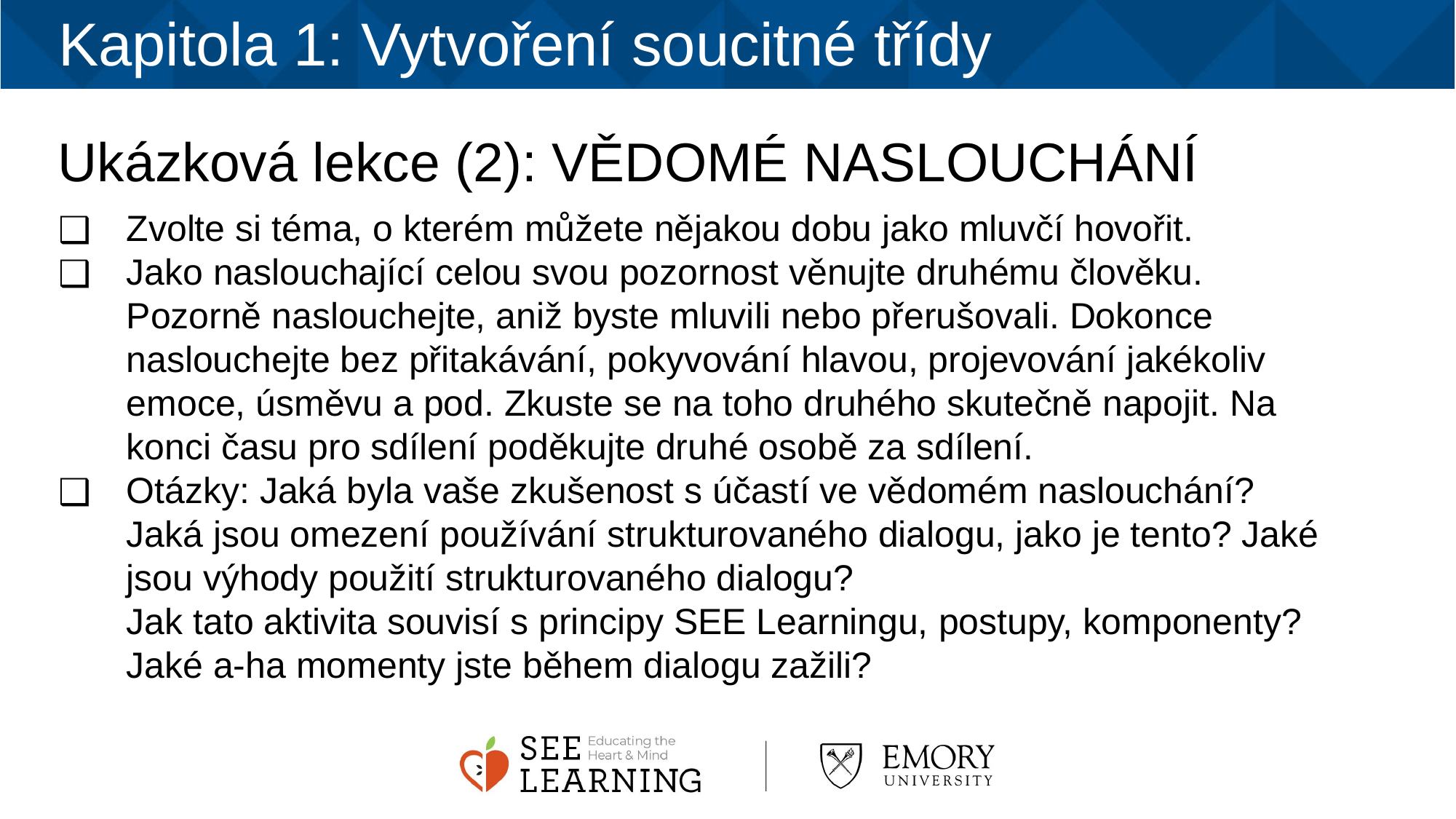

Kapitola 1: Vytvoření soucitné třídy
Ukázková lekce (2): VĚDOMÉ NASLOUCHÁNÍ
Zvolte si téma, o kterém můžete nějakou dobu jako mluvčí hovořit.
Jako naslouchající celou svou pozornost věnujte druhému člověku. Pozorně naslouchejte, aniž byste mluvili nebo přerušovali. Dokonce naslouchejte bez přitakávání, pokyvování hlavou, projevování jakékoliv emoce, úsměvu a pod. Zkuste se na toho druhého skutečně napojit. Na konci času pro sdílení poděkujte druhé osobě za sdílení.
Otázky: Jaká byla vaše zkušenost s účastí ve vědomém naslouchání? Jaká jsou omezení používání strukturovaného dialogu, jako je tento? Jaké jsou výhody použití strukturovaného dialogu?
Jak tato aktivita souvisí s principy SEE Learningu, postupy, komponenty? Jaké a-ha momenty jste během dialogu zažili?